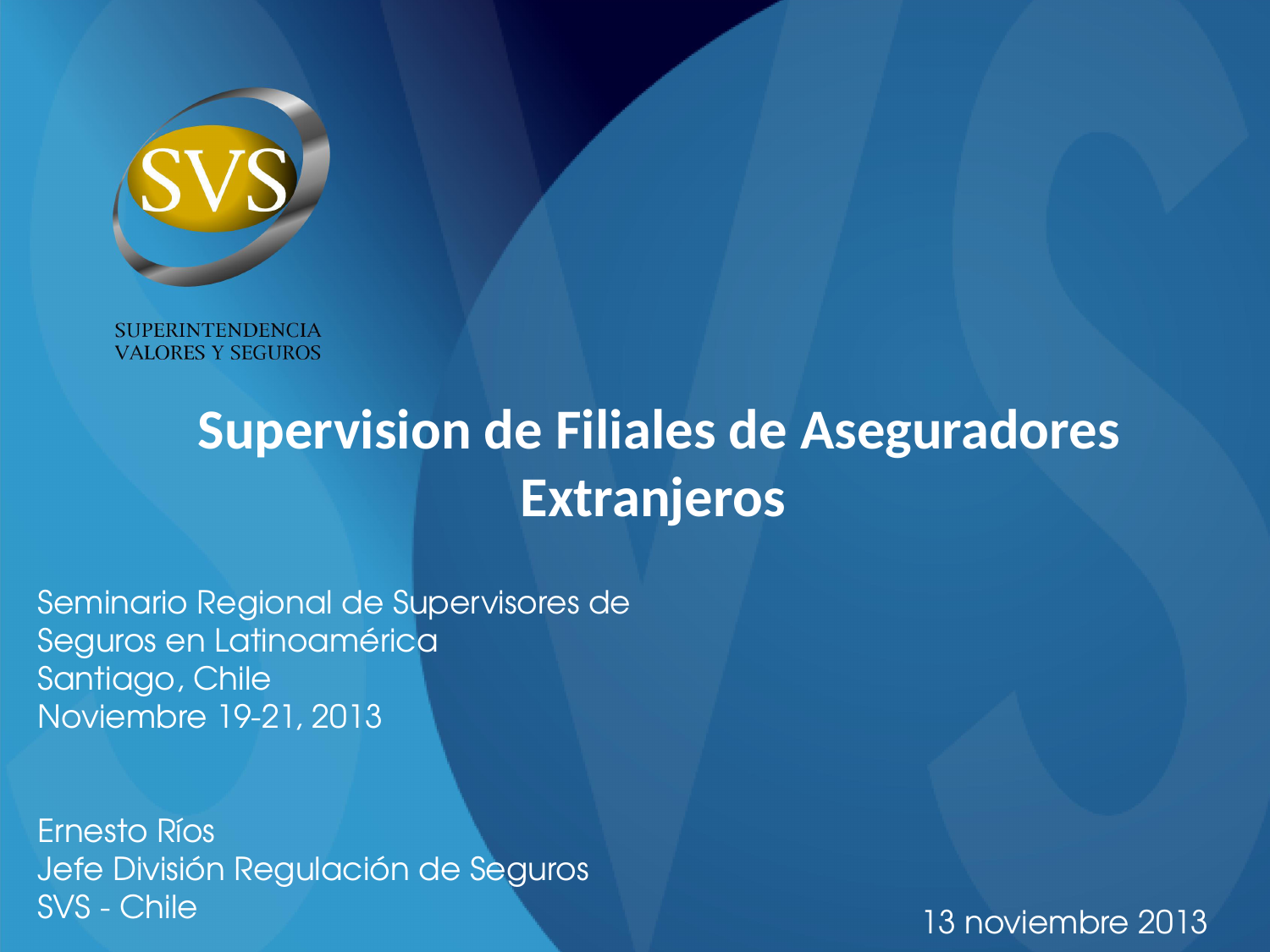

Supervision de Filiales de Aseguradores Extranjeros
Seminario Regional de Supervisores de Seguros en Latinoamérica
Santiago, Chile
Noviembre 19-21, 2013

Ernesto Ríos
Jefe División Regulación de Seguros
SVS - Chile
               13 noviembre 2013